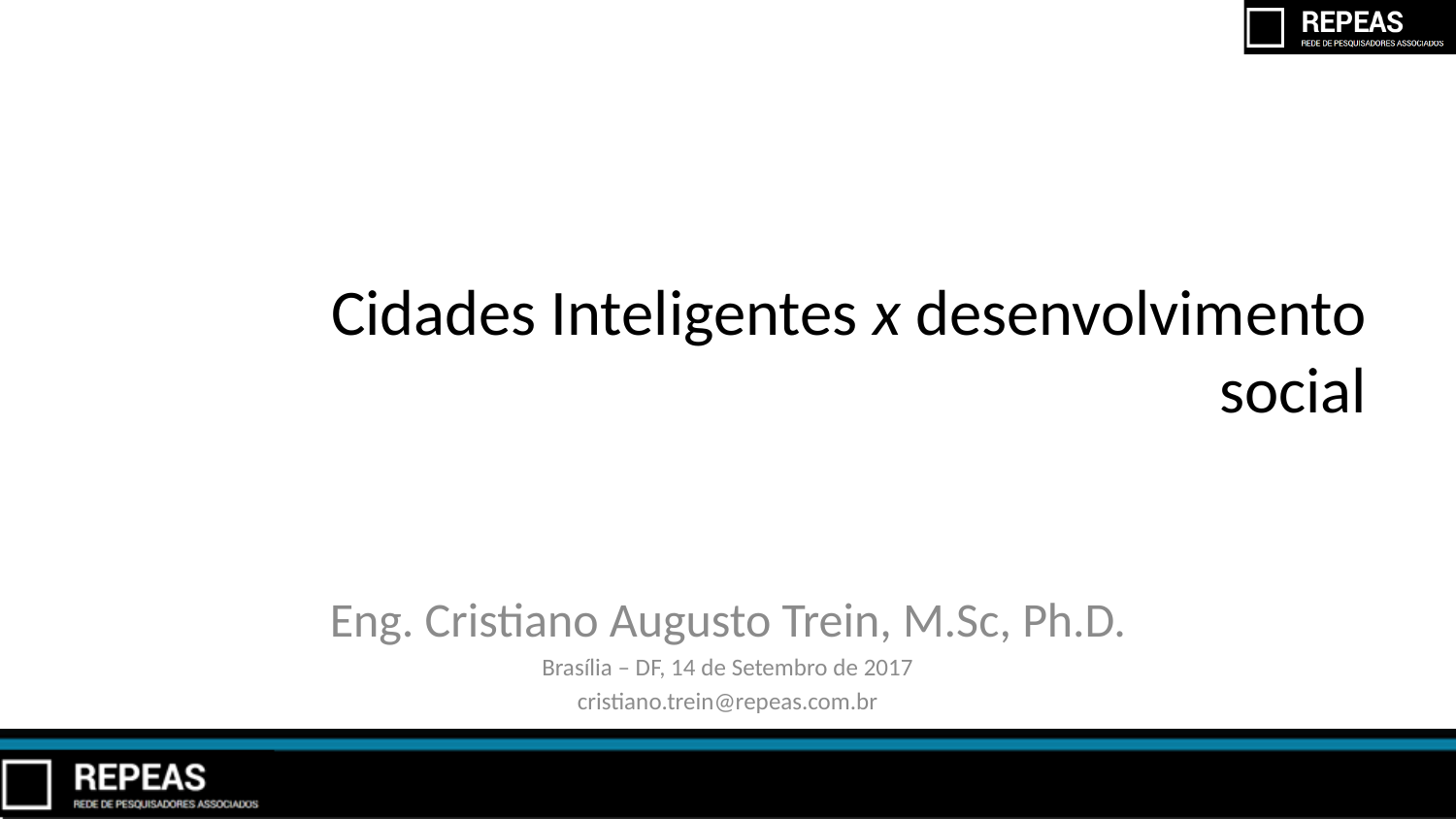

# Cidades Inteligentes x desenvolvimento social
Eng. Cristiano Augusto Trein, M.Sc, Ph.D.
Brasília – DF, 14 de Setembro de 2017
cristiano.trein@repeas.com.br